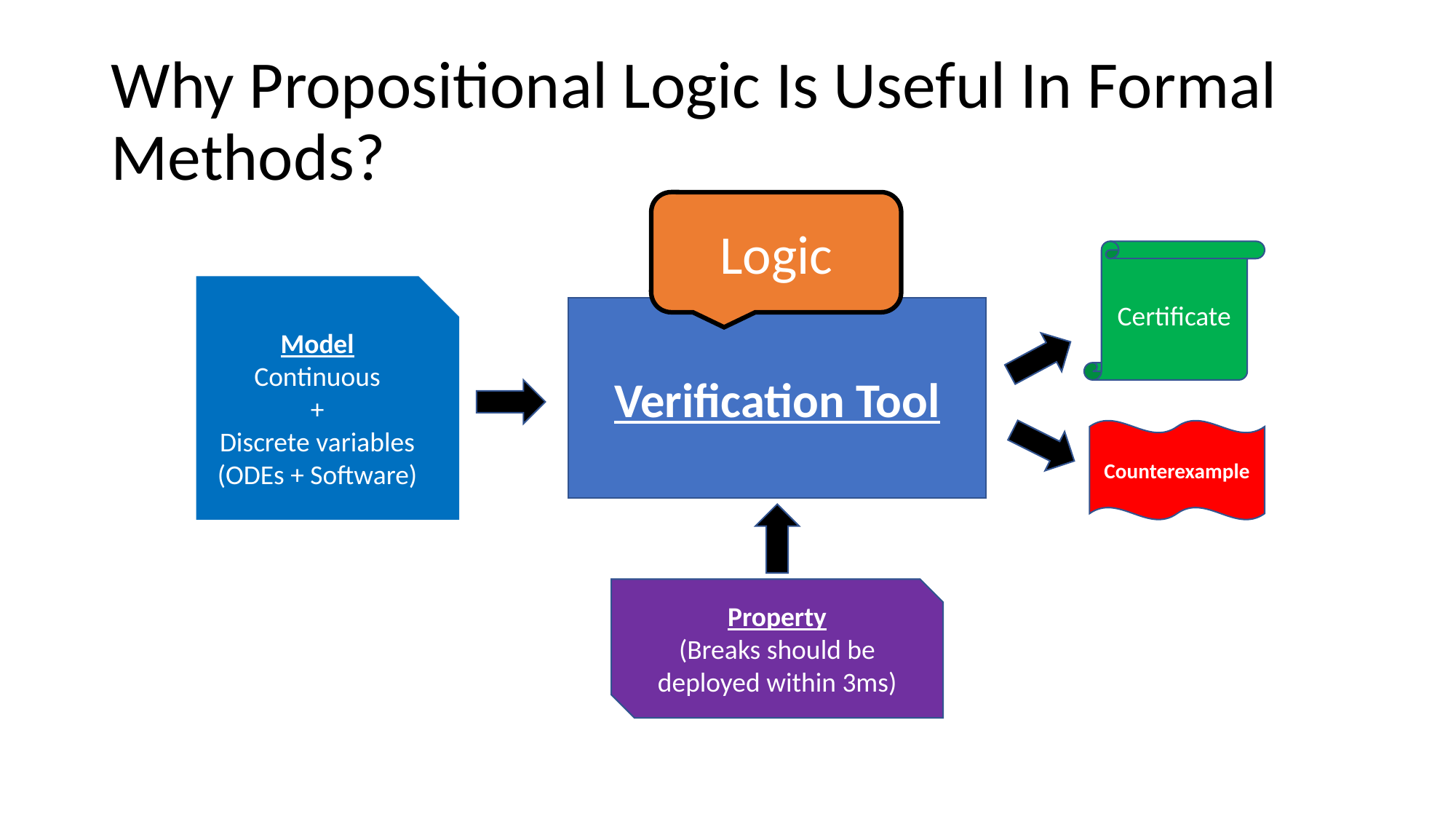

# Why Propositional Logic Is Useful In Formal Methods?
Logic

Certificate
Model
Continuous
+
Discrete variables
(ODEs + Software)
Verification Tool

Counterexample

Property
(Breaks should be deployed within 3ms)